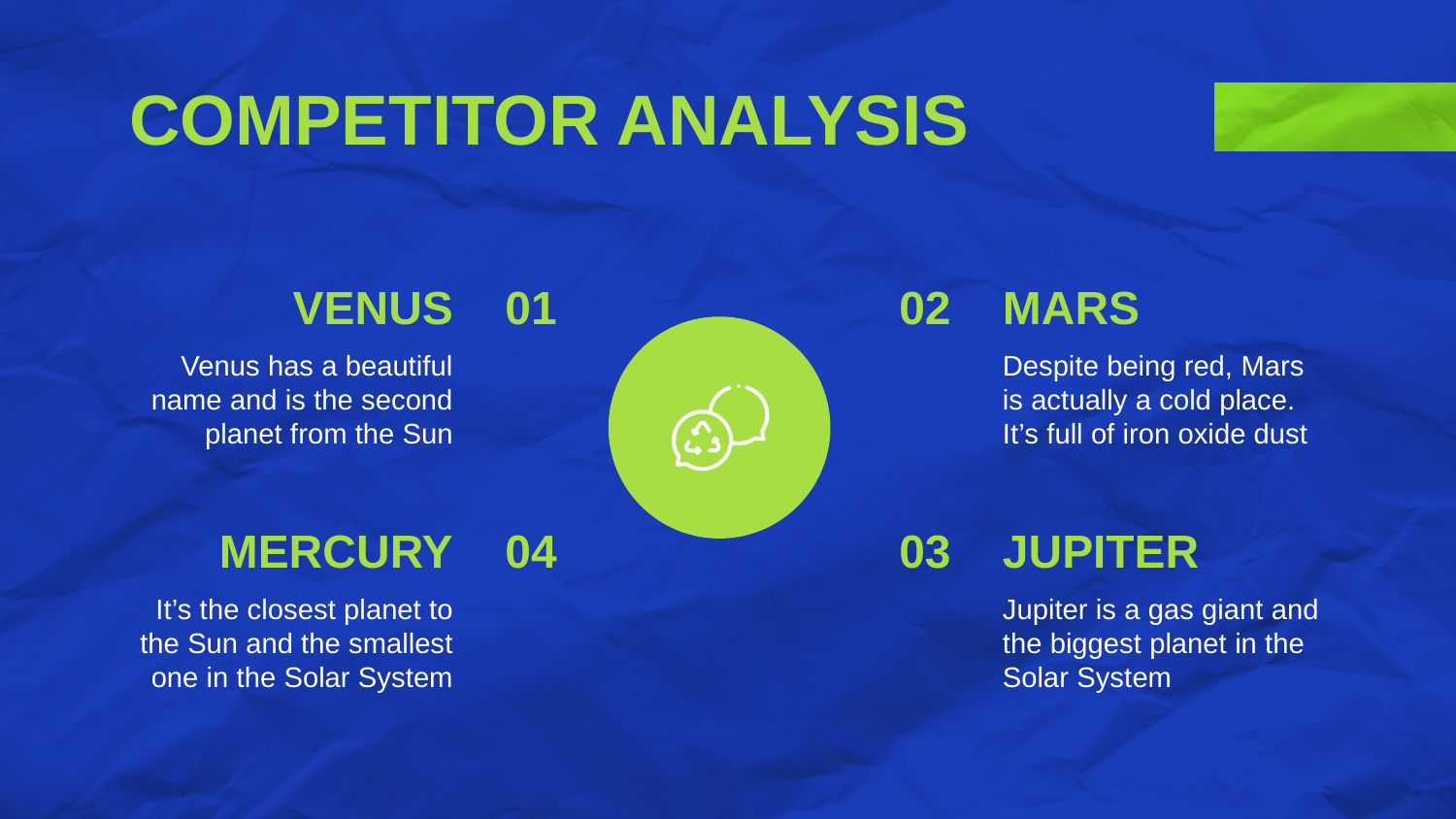

# COMPETITOR ANALYSIS
01
02
VENUS
MARS

Venus has a beautiful name and is the second planet from the Sun
Despite being red, Mars is actually a cold place. It’s full of iron oxide dust

04
03
MERCURY
JUPITER
It’s the closest planet to the Sun and the smallest one in the Solar System
Jupiter is a gas giant and the biggest planet in the Solar System